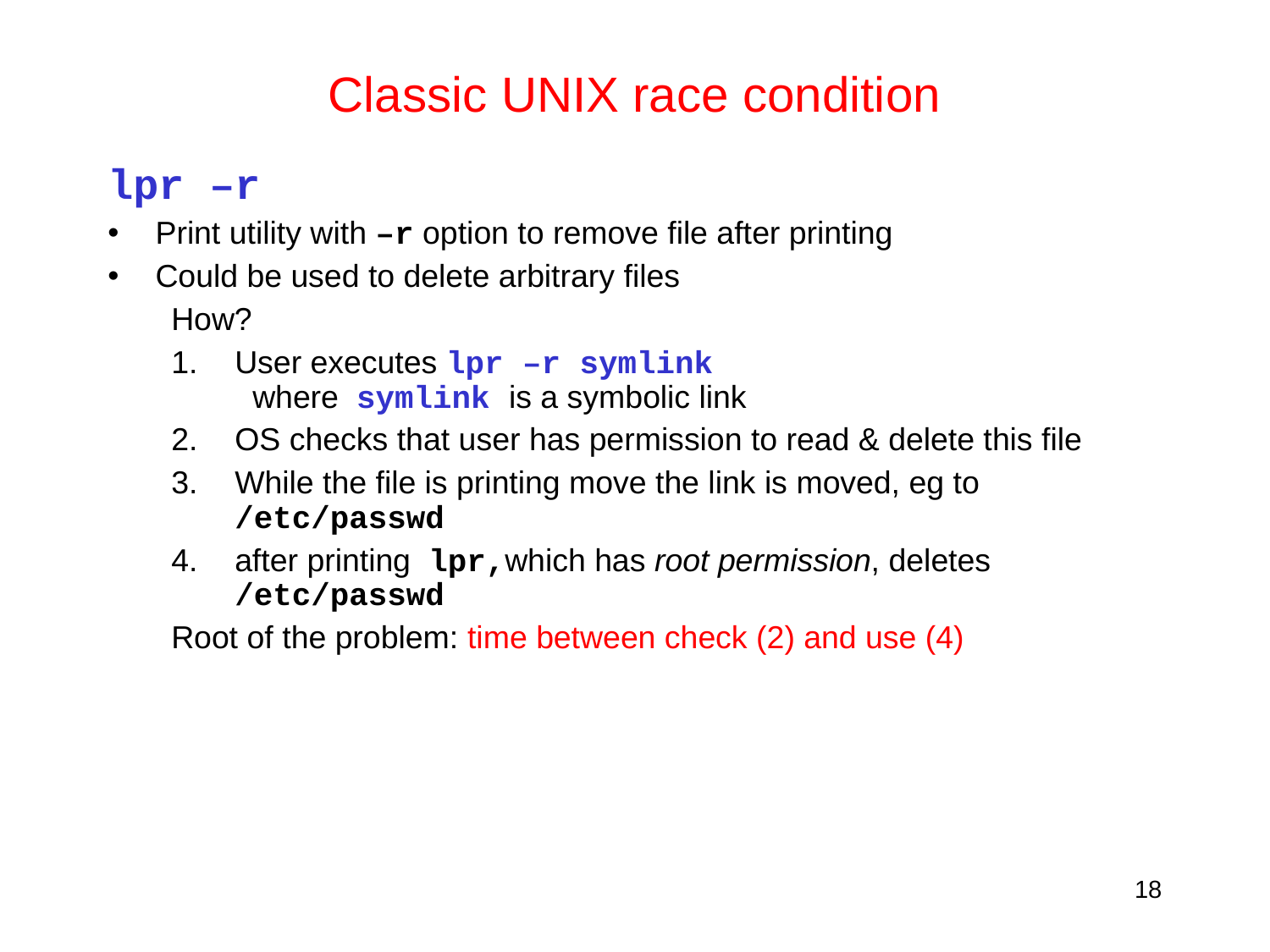

# Classic UNIX race condition
lpr –r
Print utility with –r option to remove file after printing
Could be used to delete arbitrary files
How?
User executes lpr –r symlink                                                    where  symlink is a symbolic link
OS checks that user has permission to read & delete this file
While the file is printing move the link is moved, eg to  /etc/passwd
after printing  lpr,which has root permission, deletes /etc/passwd
Root of the problem: time between check (2) and use (4)

18